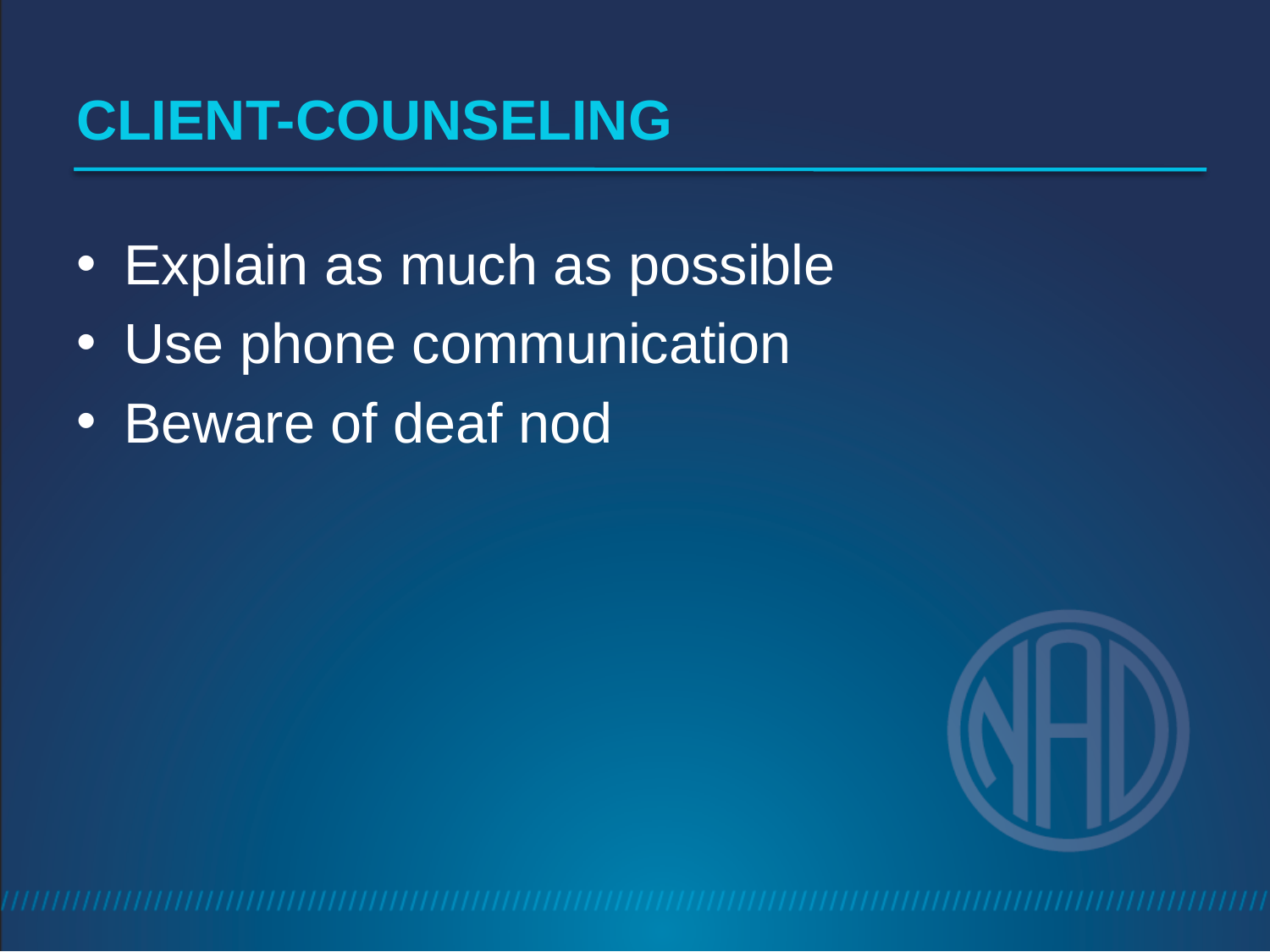

# Client-Counseling
Explain as much as possible
Use phone communication
Beware of deaf nod